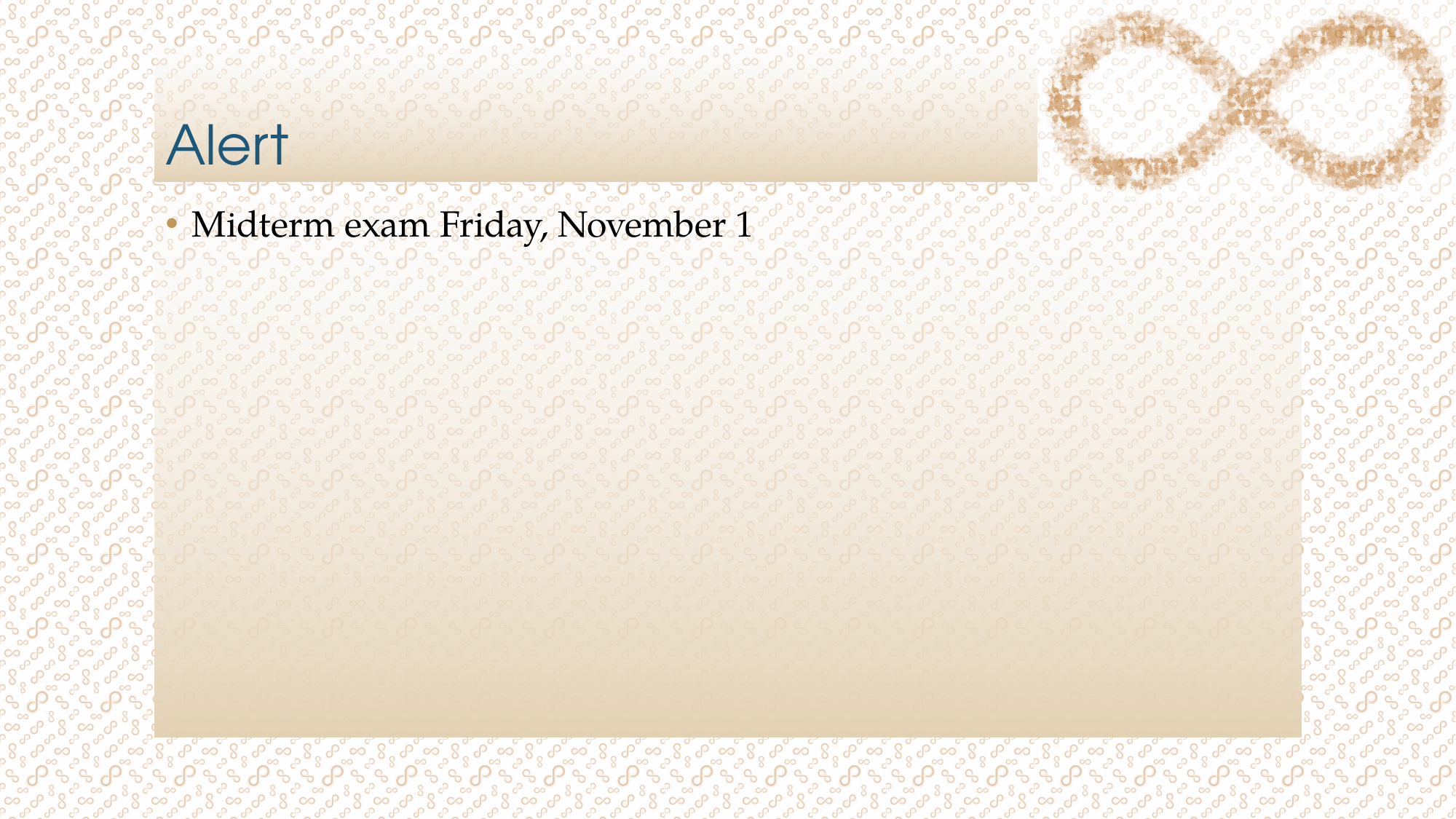

# Alert
Midterm exam Friday, November 1